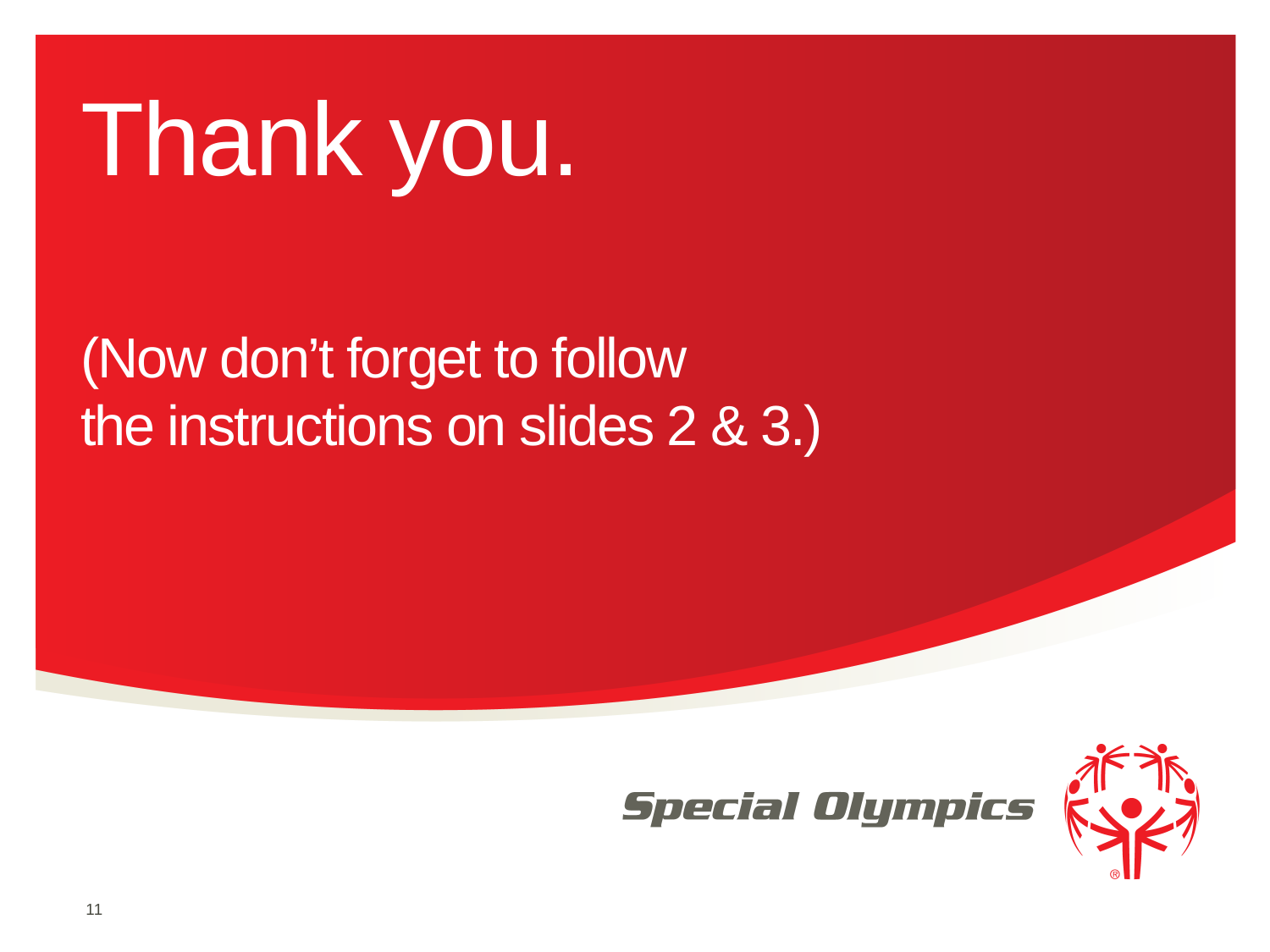

# Thank you. (Now don’t forget to follow the instructions on slides 2 & 3.)
11